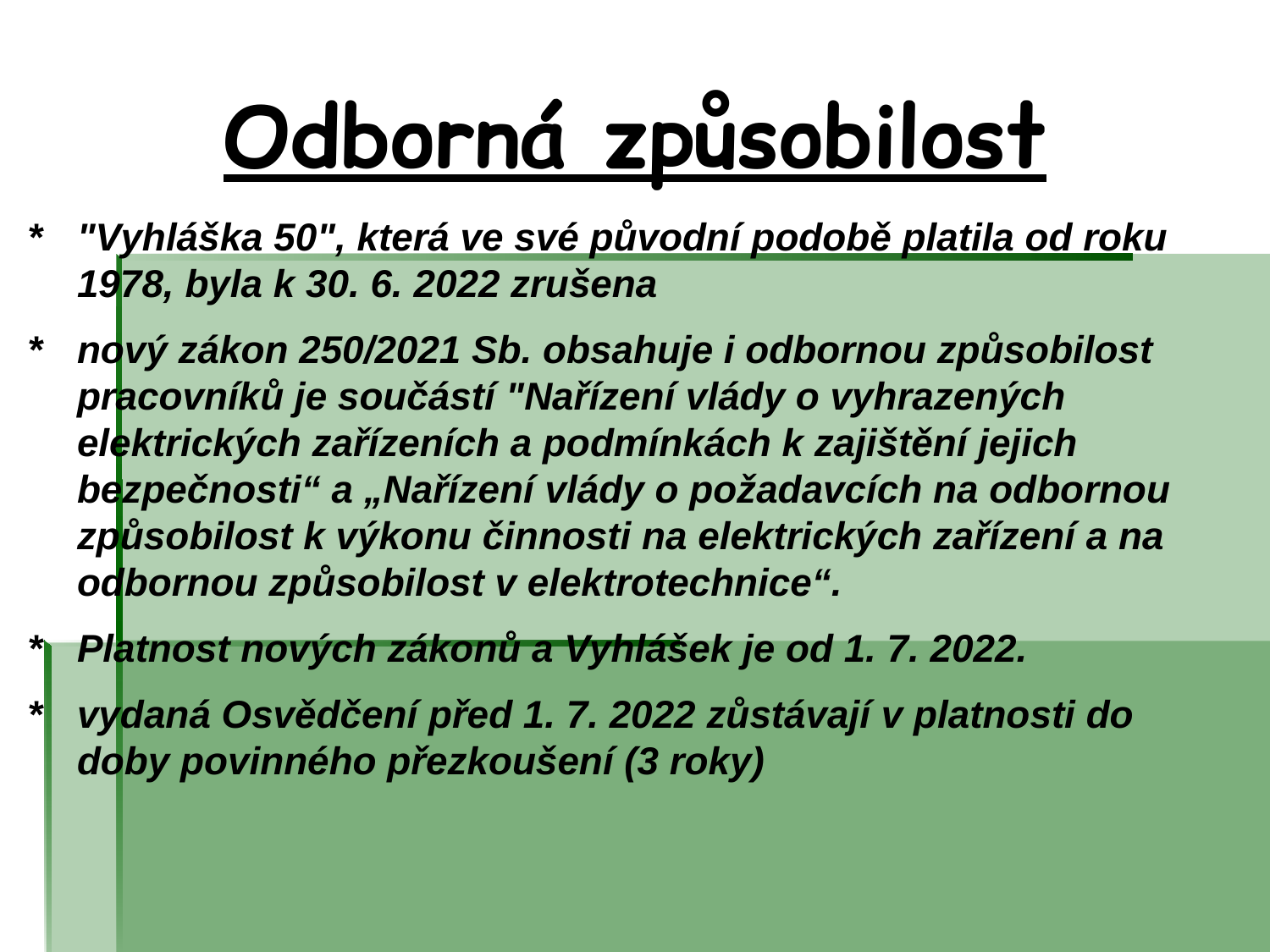

Odborná způsobilost
*	"Vyhláška 50", která ve své původní podobě platila od roku 1978, byla k 30. 6. 2022 zrušena
*	nový zákon 250/2021 Sb. obsahuje i odbornou způsobilost pracovníků je součástí "Nařízení vlády o vyhrazených elektrických zařízeních a podmínkách k zajištění jejich bezpečnosti“ a „Nařízení vlády o požadavcích na odbornou způsobilost k výkonu činnosti na elektrických zařízení a na odbornou způsobilost v elektrotechnice“.
*	Platnost nových zákonů a Vyhlášek je od 1. 7. 2022.
*	vydaná Osvědčení před 1. 7. 2022 zůstávají v platnosti do doby povinného přezkoušení (3 roky)